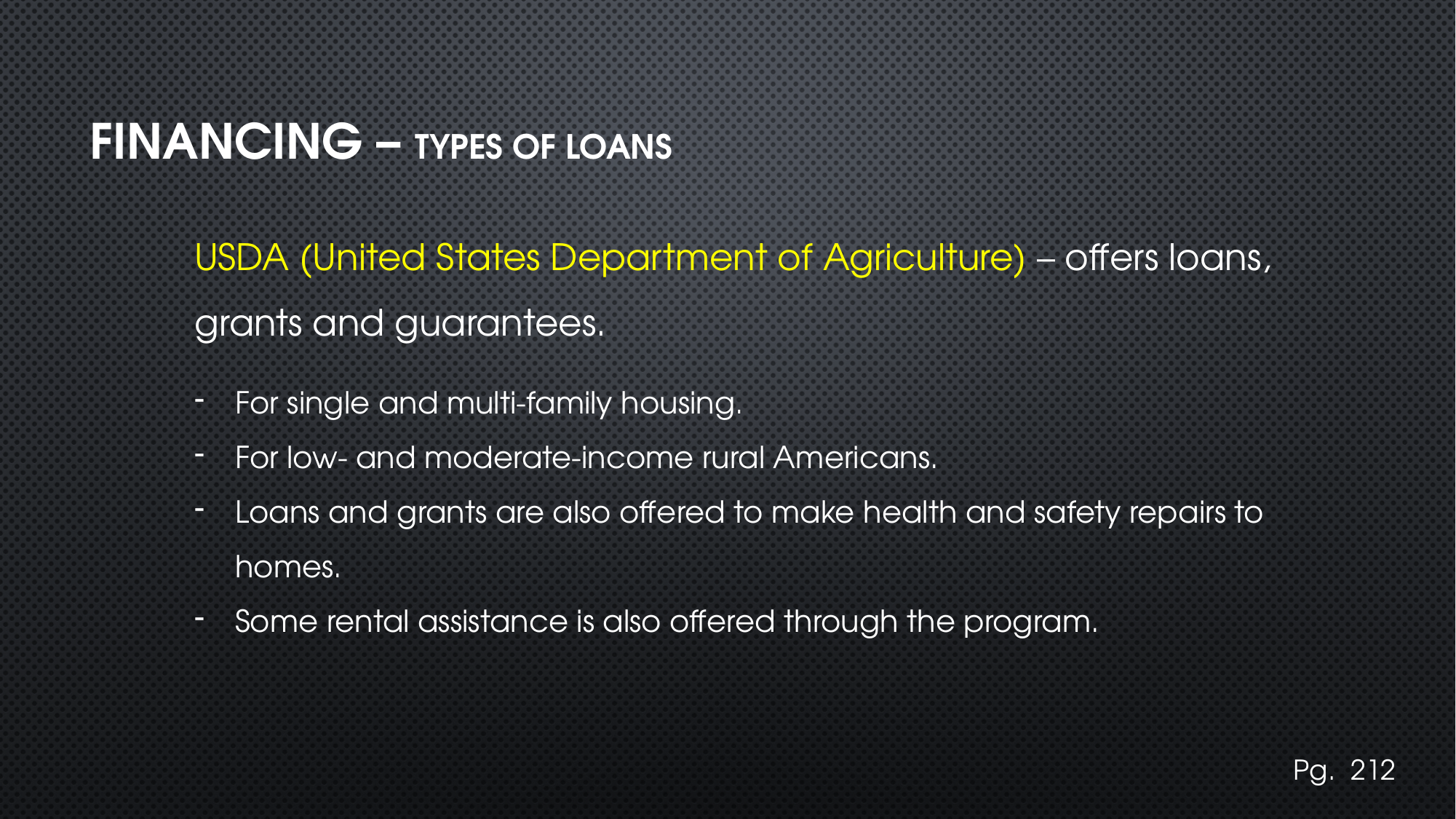

# Financing – Types of Loans
USDA (United States Department of Agriculture) – offers loans, grants and guarantees.
For single and multi-family housing.
For low- and moderate-income rural Americans.
Loans and grants are also offered to make health and safety repairs to homes.
Some rental assistance is also offered through the program.

Pg.  212